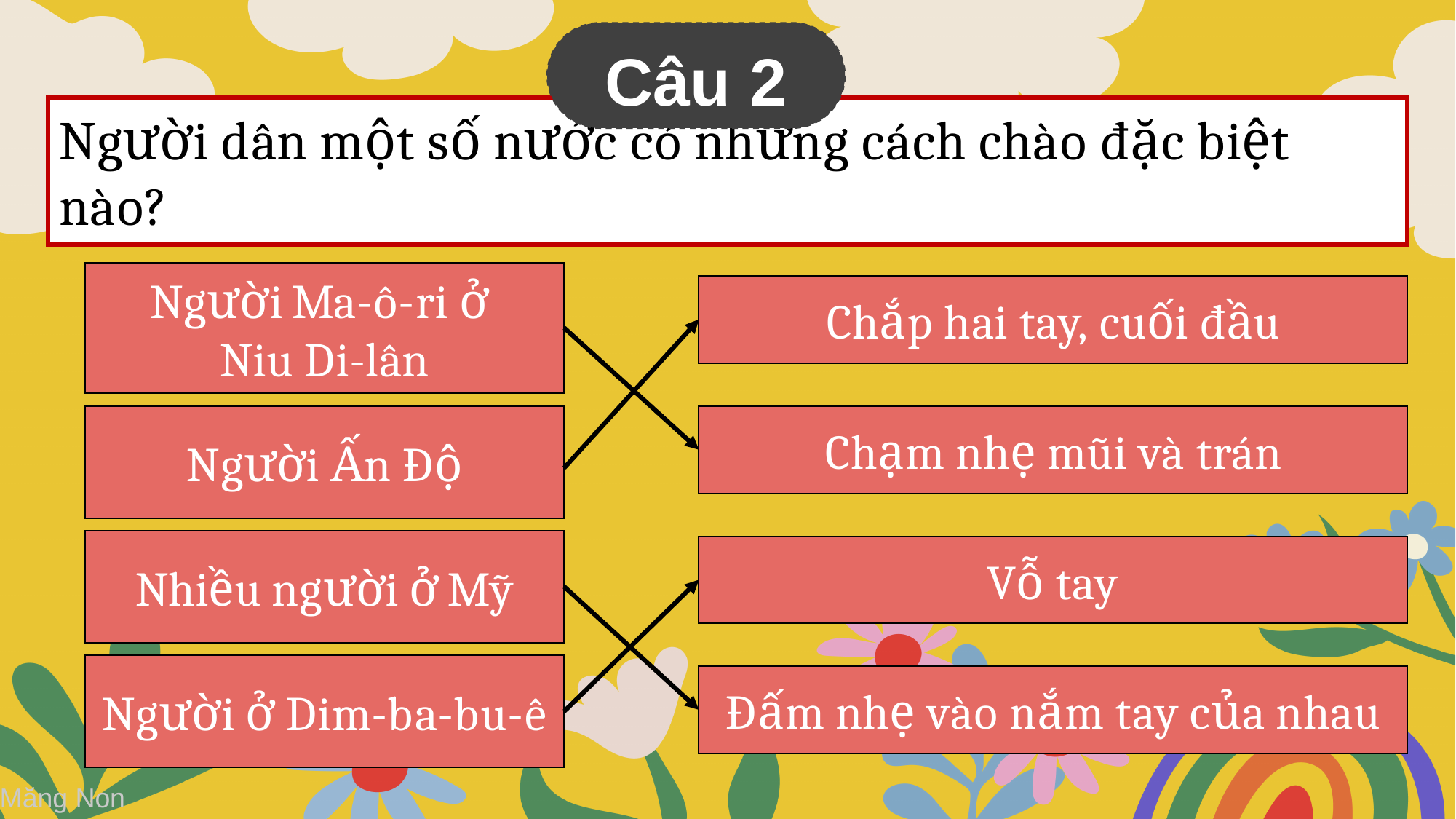

Câu 2
Người dân một số nước có những cách chào đặc biệt nào?
Người Ma-ô-ri ở
Niu Di-lân
Chắp hai tay, cuối đầu
Người Ấn Độ
Chạm nhẹ mũi và trán
Nhiều người ở Mỹ
Vỗ tay
Người ở Dim-ba-bu-ê
Đấm nhẹ vào nắm tay của nhau